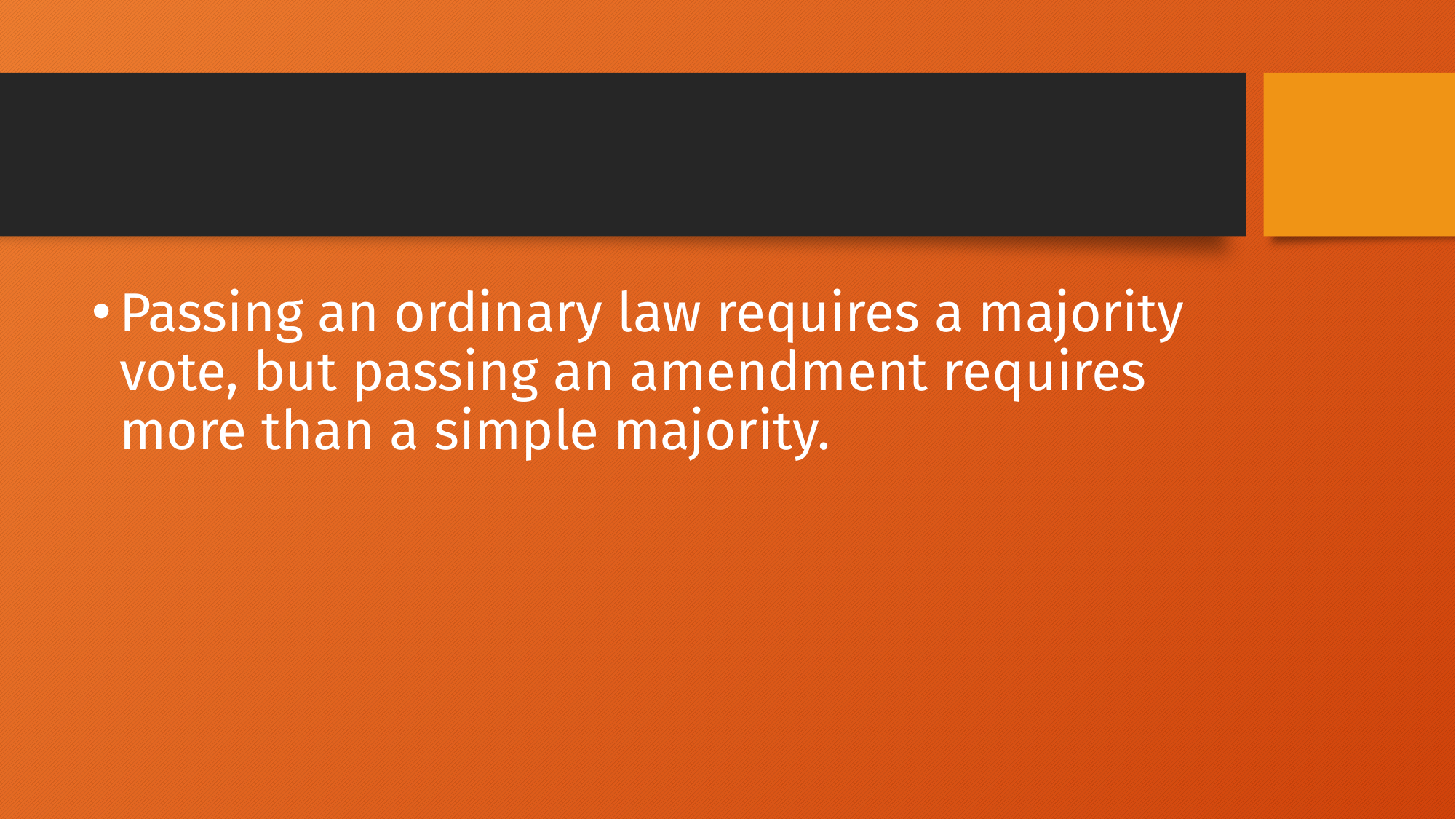

#
Passing an ordinary law requires a majority vote, but passing an amendment requires more than a simple majority.